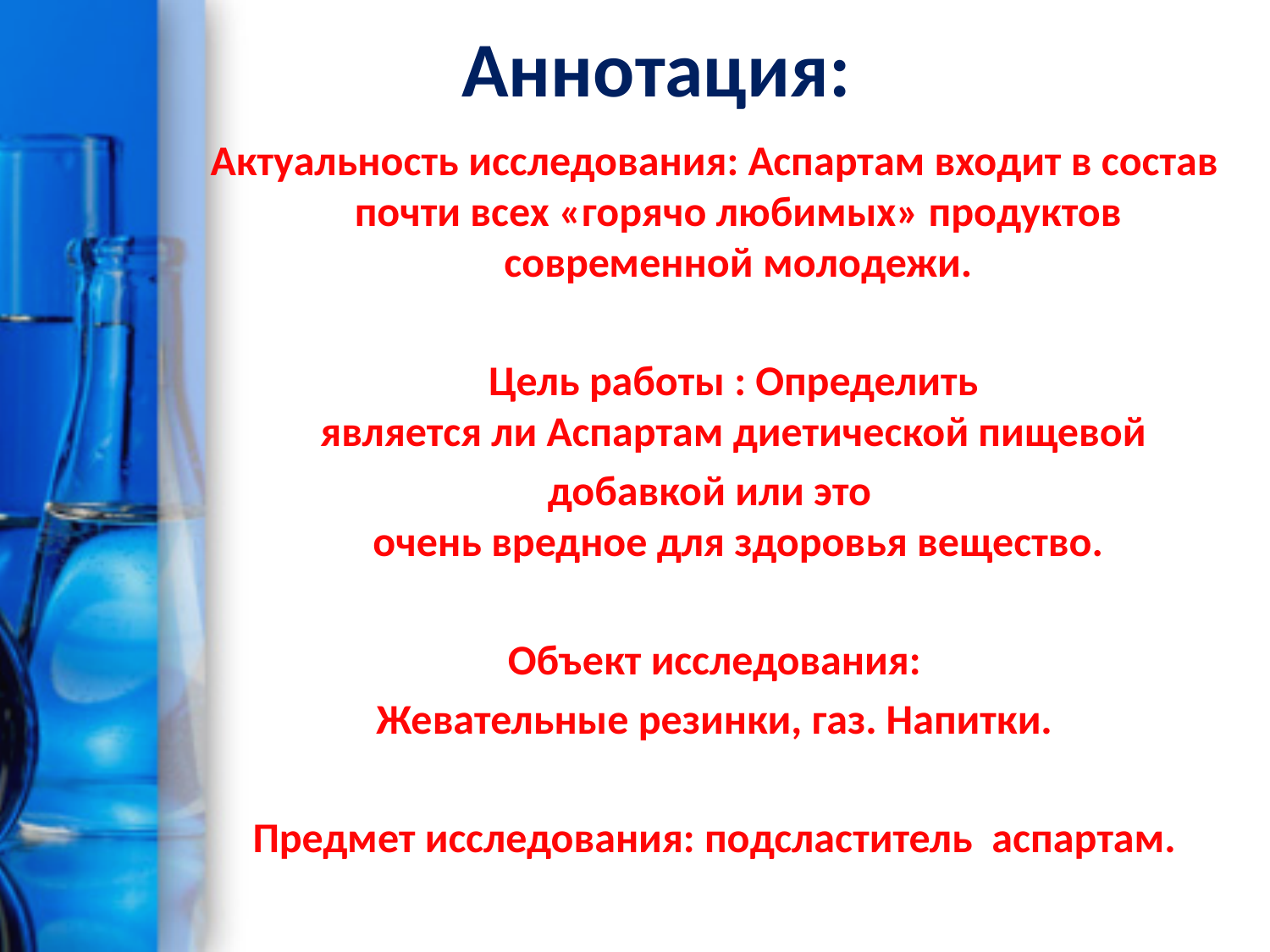

# Аннотация:
Актуальность исследования: Аспартам входит в состав почти всех «горячо любимых» продуктов современной молодежи.

    Цель работы : Определить является ли Аспартам диетической пищевой
добавкой или это 
очень вредное для здоровья вещество.

Объект исследования:
Жевательные резинки, газ. Напитки.

Предмет исследования: подсластитель  аспартам.